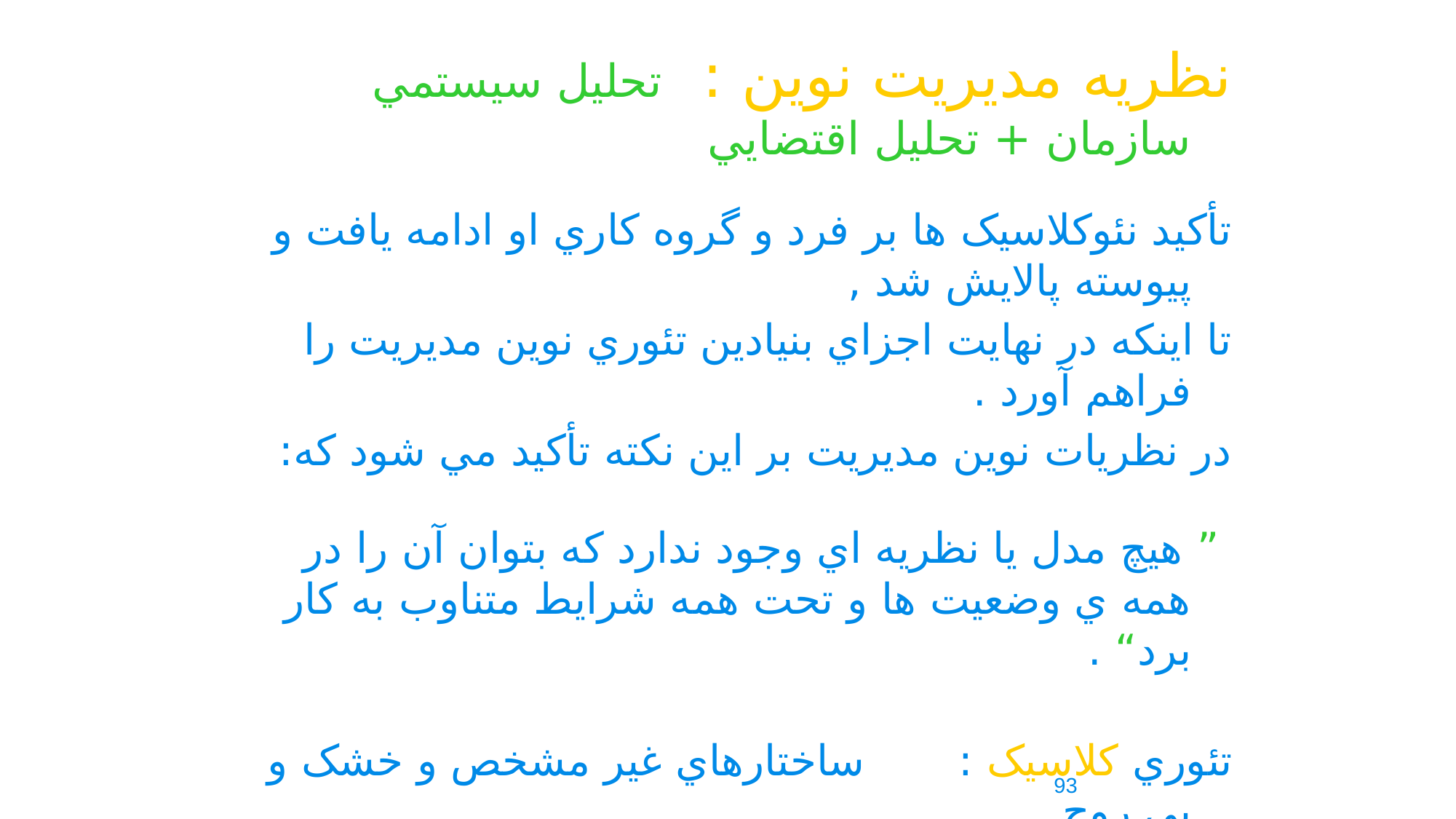

نظريه مديريت نوين :   تحليل سيستمي سازمان + تحليل اقتضايي

تأکيد نئوکلاسيک ها بر فرد و گروه کاري او ادامه يافت و پيوسته پالايش شد ,
تا اينکه در نهايت اجزاي بنيادين تئوري نوين مديريت را فراهم آورد .
در نظريات نوين مديريت بر اين نکته تأکيد مي شود که:

 ” هيچ مدل يا نظريه اي وجود ندارد که بتوان آن را در همه ي وضعيت ها و تحت همه شرايط متناوب به کار برد“ .

تئوري کلاسيک :       ساختارهاي غير مشخص و خشک و بي روح .
تئوري نئو کلاسيک :   فرد با احساسات و تأثير پذيري هاي اجتماعي .
تئوري نوين :            ؟؟؟؟؟؟؟
93